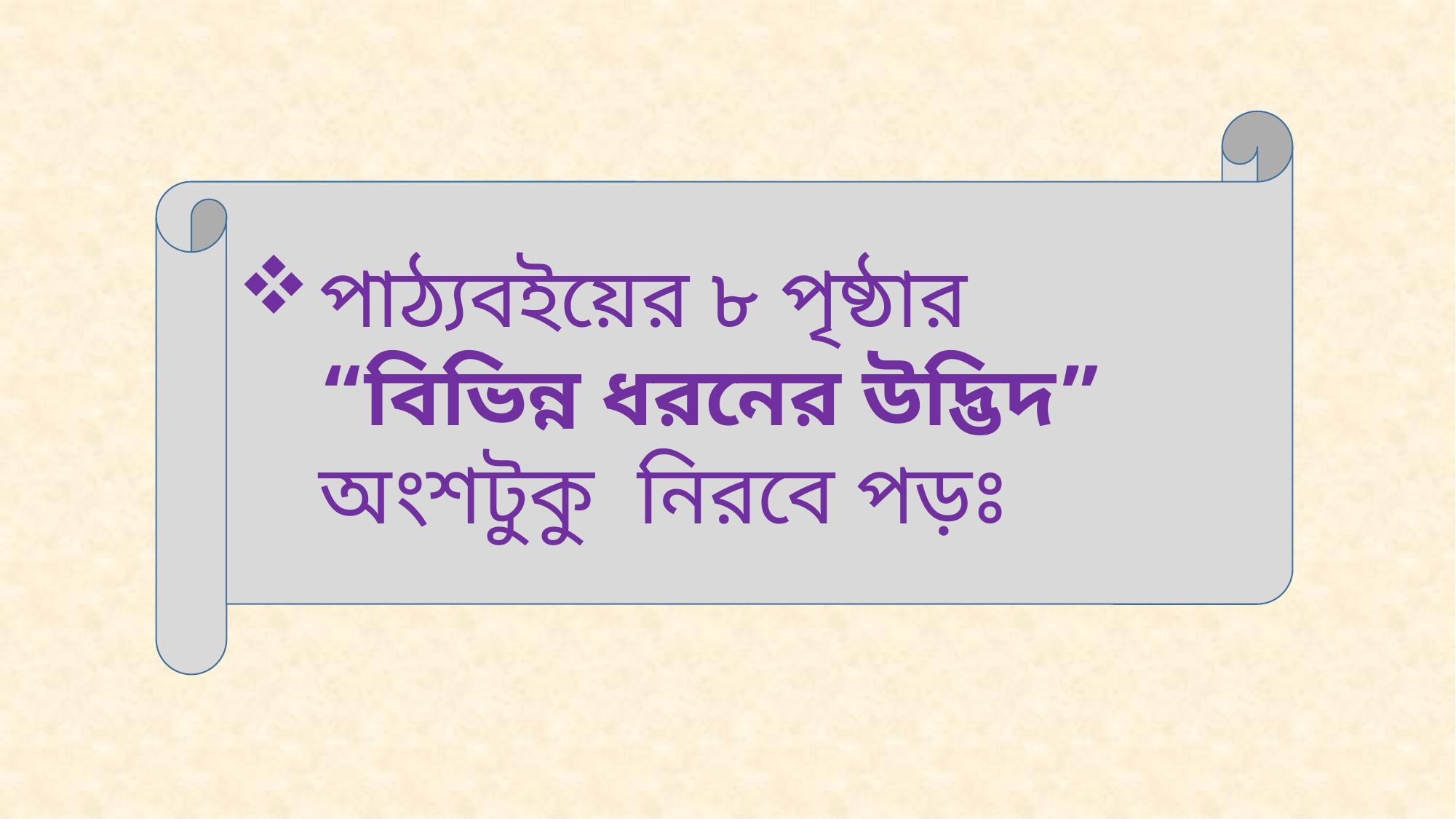

পাঠ্যবইয়ের ৮ পৃষ্ঠার “বিভিন্ন ধরনের উদ্ভিদ” অংশটুকু  নিরবে পড়ঃ